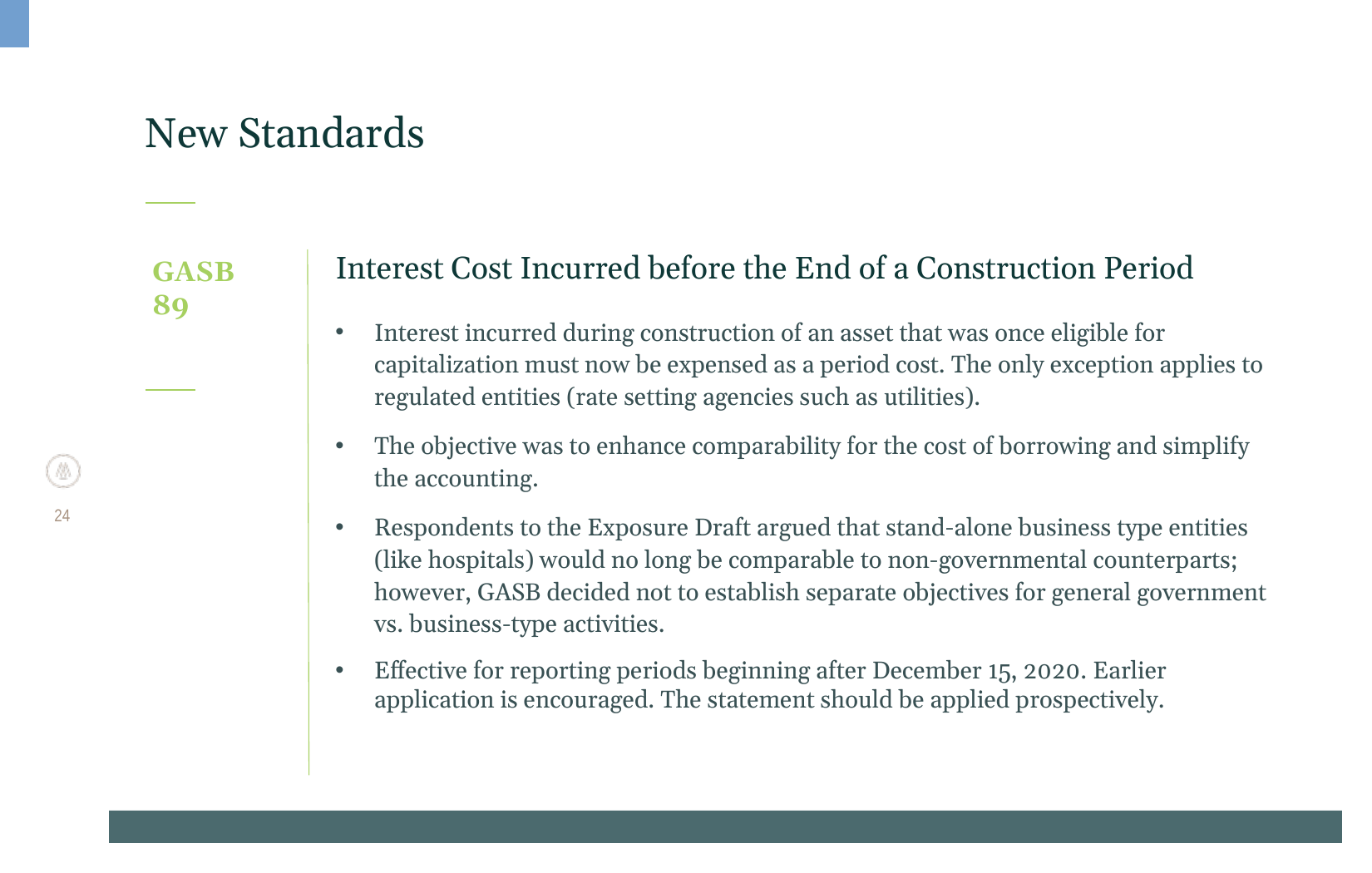

# New Standards
GASB
89
Interest Cost Incurred before the End of a Construction Period
Interest incurred during construction of an asset that was once eligible for capitalization must now be expensed as a period cost. The only exception applies to regulated entities (rate setting agencies such as utilities).
The objective was to enhance comparability for the cost of borrowing and simplify the accounting.
Respondents to the Exposure Draft argued that stand-alone business type entities (like hospitals) would no long be comparable to non-governmental counterparts; however, GASB decided not to establish separate objectives for general government vs. business-type activities.
Effective for reporting periods beginning after December 15, 2020. Earlier application is encouraged. The statement should be applied prospectively.
24